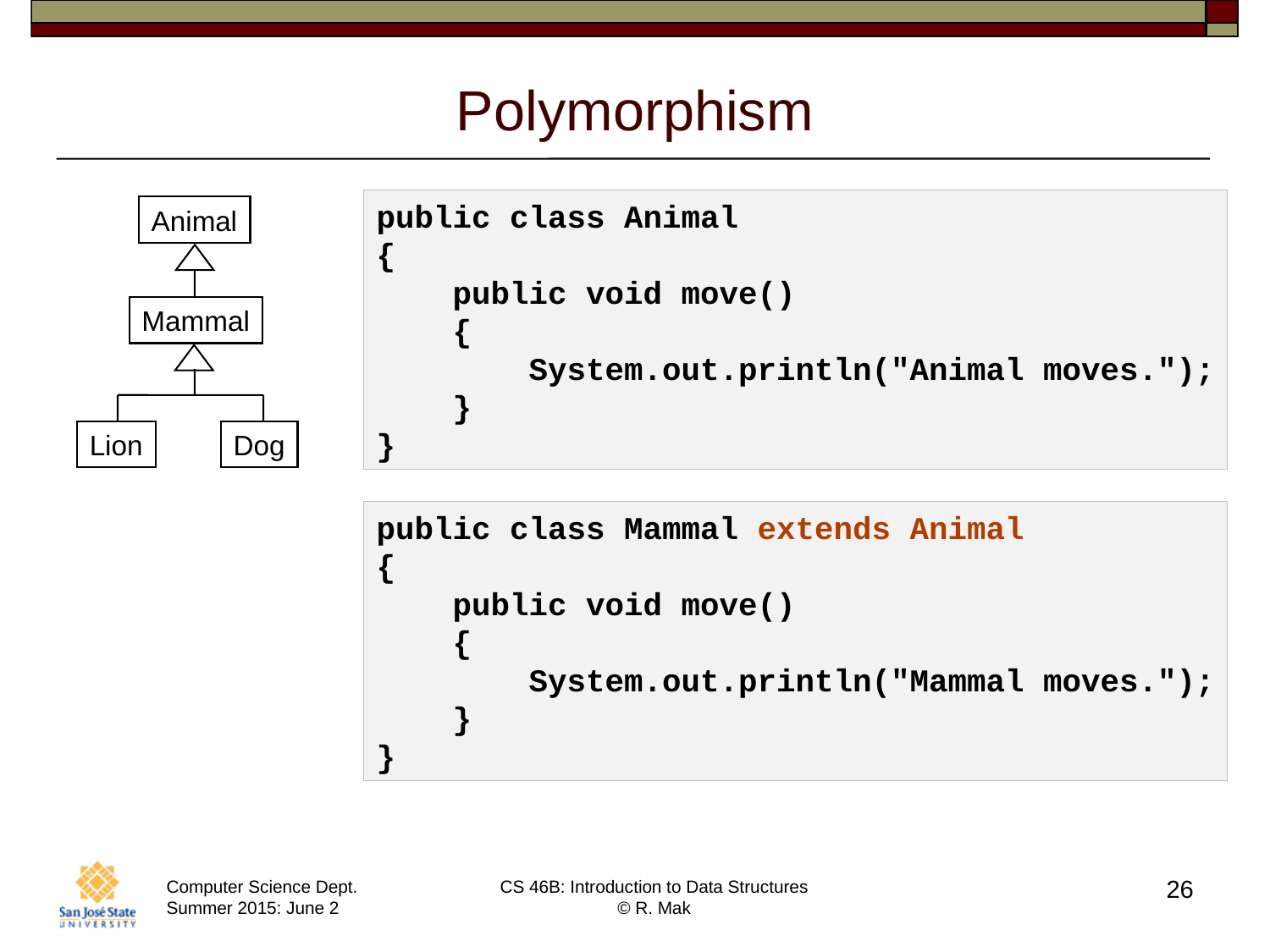

# Polymorphism
public class Animal
{
    public void move()
    {
        System.out.println("Animal moves.");
    }
}
Animal

Mammal

Lion
Dog
public class Mammal extends Animal
{
    public void move()
    {
        System.out.println("Mammal moves.");
    }
}
26